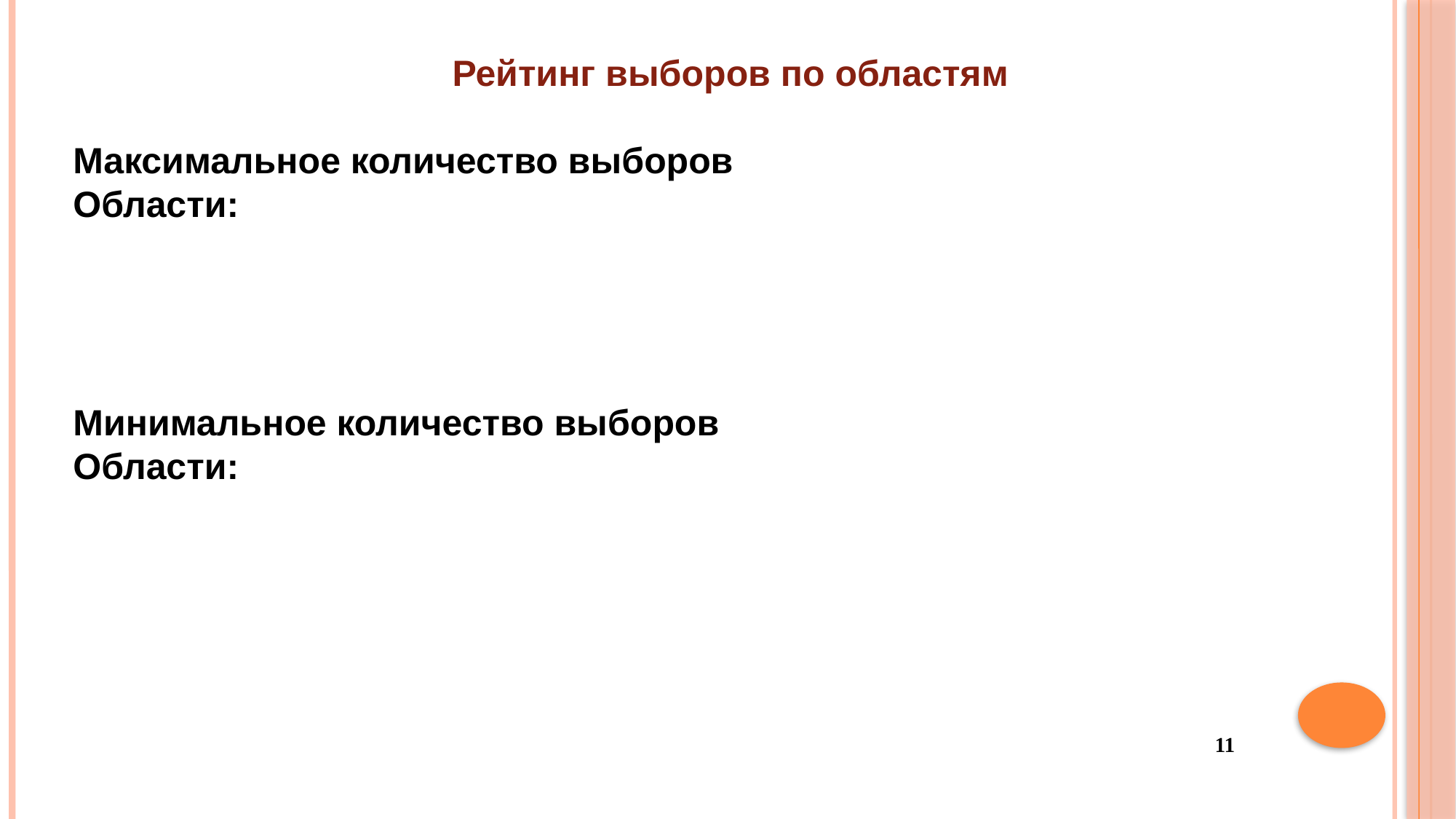

Рейтинг выборов по областям

Максимальное количество выборов
Области:

Минимальное количество выборов
Области:

11